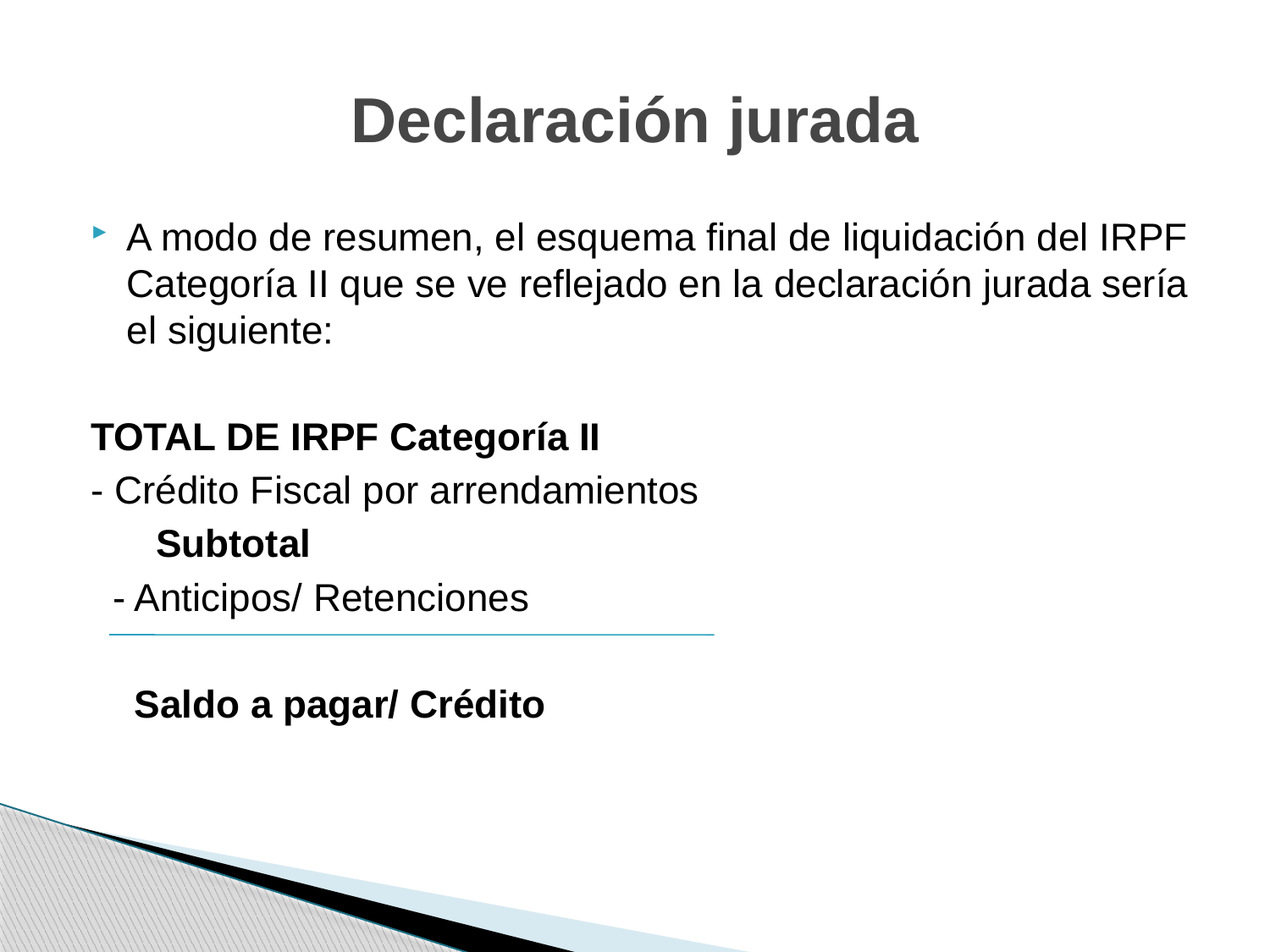

# Declaración jurada
A modo de resumen, el esquema final de liquidación del IRPF Categoría II que se ve reflejado en la declaración jurada sería el siguiente:

TOTAL DE IRPF Categoría II
- Crédito Fiscal por arrendamientos
      Subtotal
  - Anticipos/ Retenciones

    Saldo a pagar/ Crédito